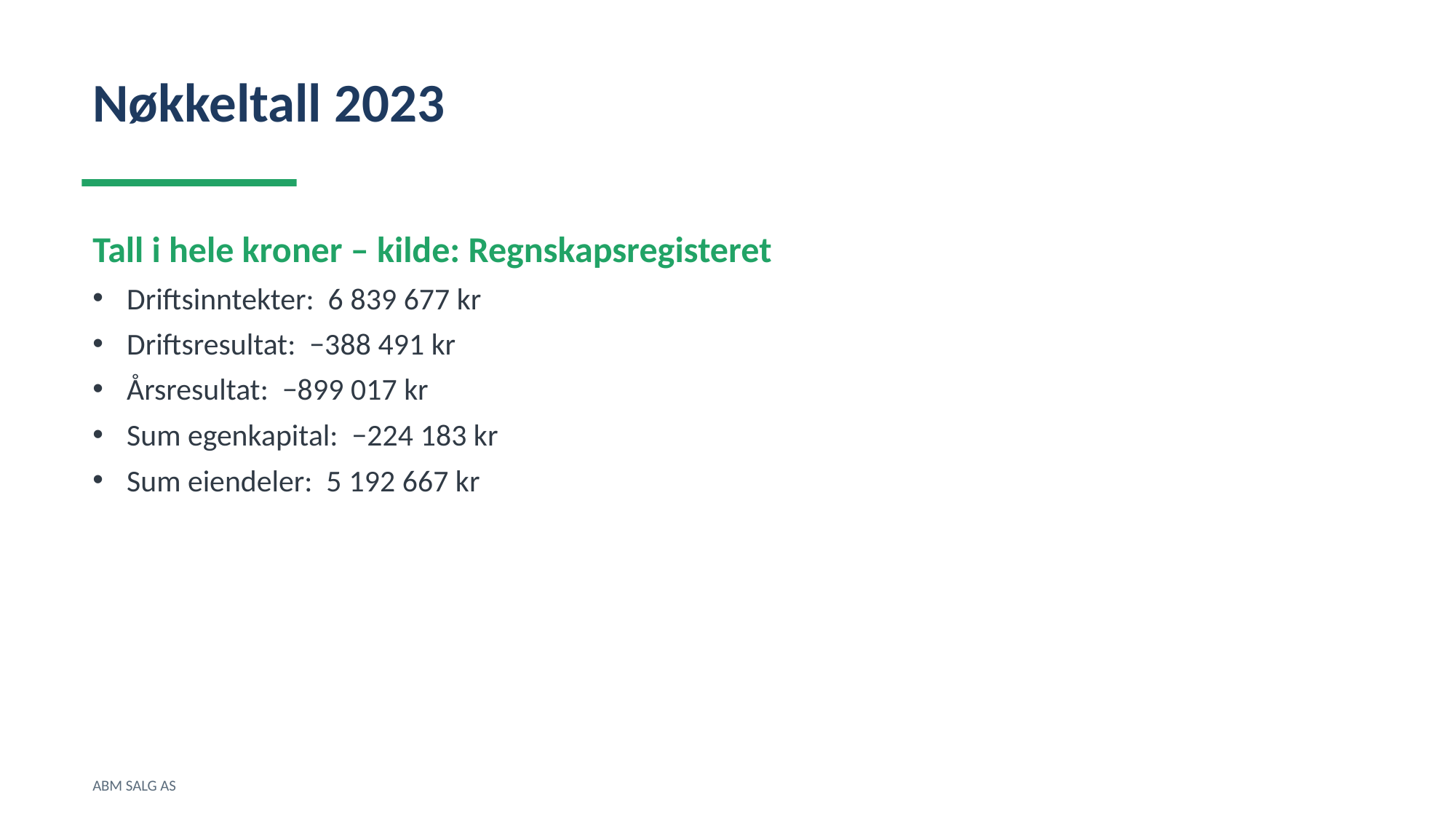

Nøkkeltall 2023

Tall i hele kroner – kilde: Regnskapsregisteret
Driftsinntekter:  6 839 677 kr
Driftsresultat:  −388 491 kr
Årsresultat:  −899 017 kr
Sum egenkapital:  −224 183 kr
Sum eiendeler:  5 192 667 kr
ABM SALG AS